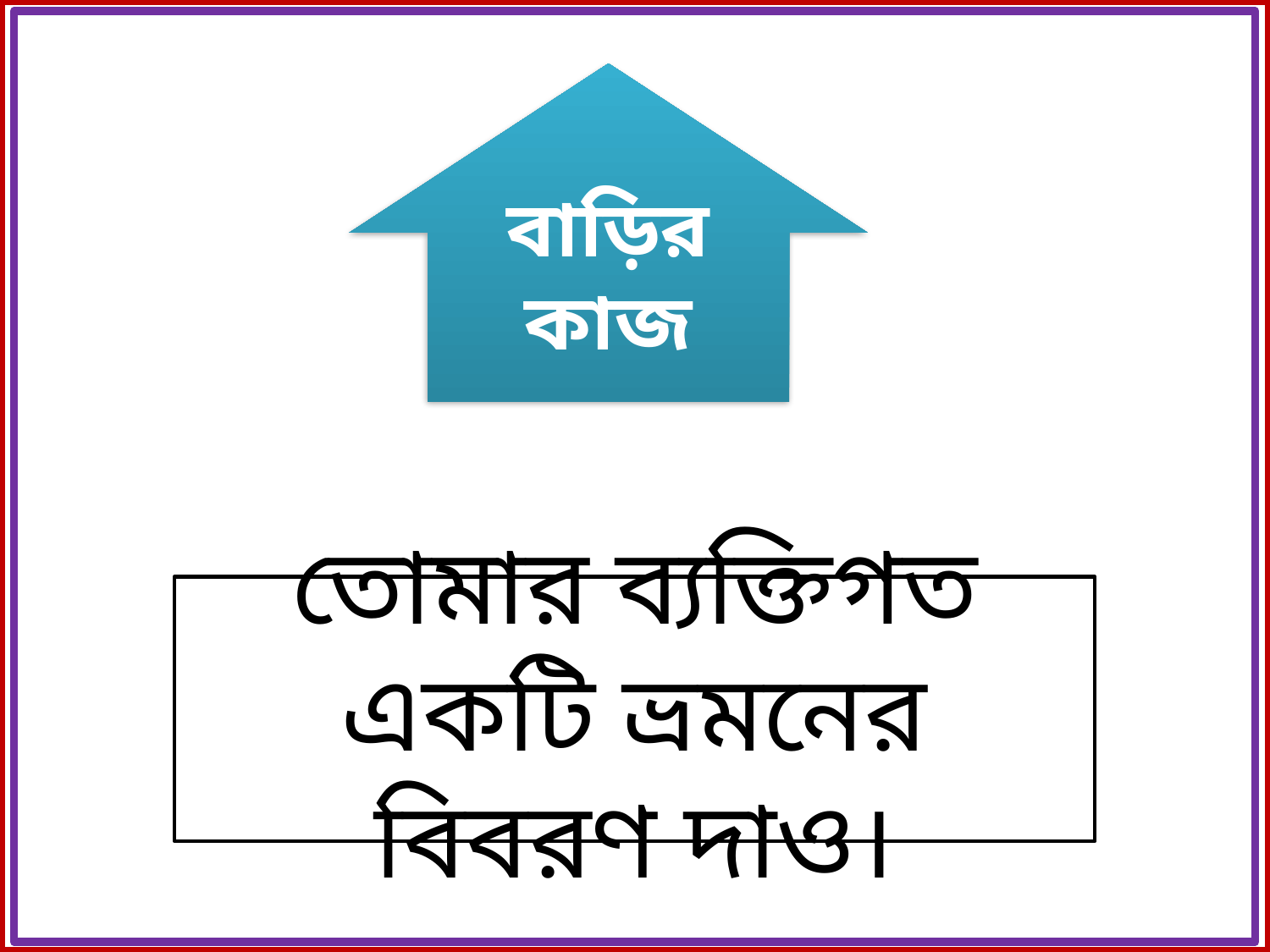

বাড়ির কাজ

তোমার ব্যক্তিগত একটি ভ্রমনের বিবরণ দাও।